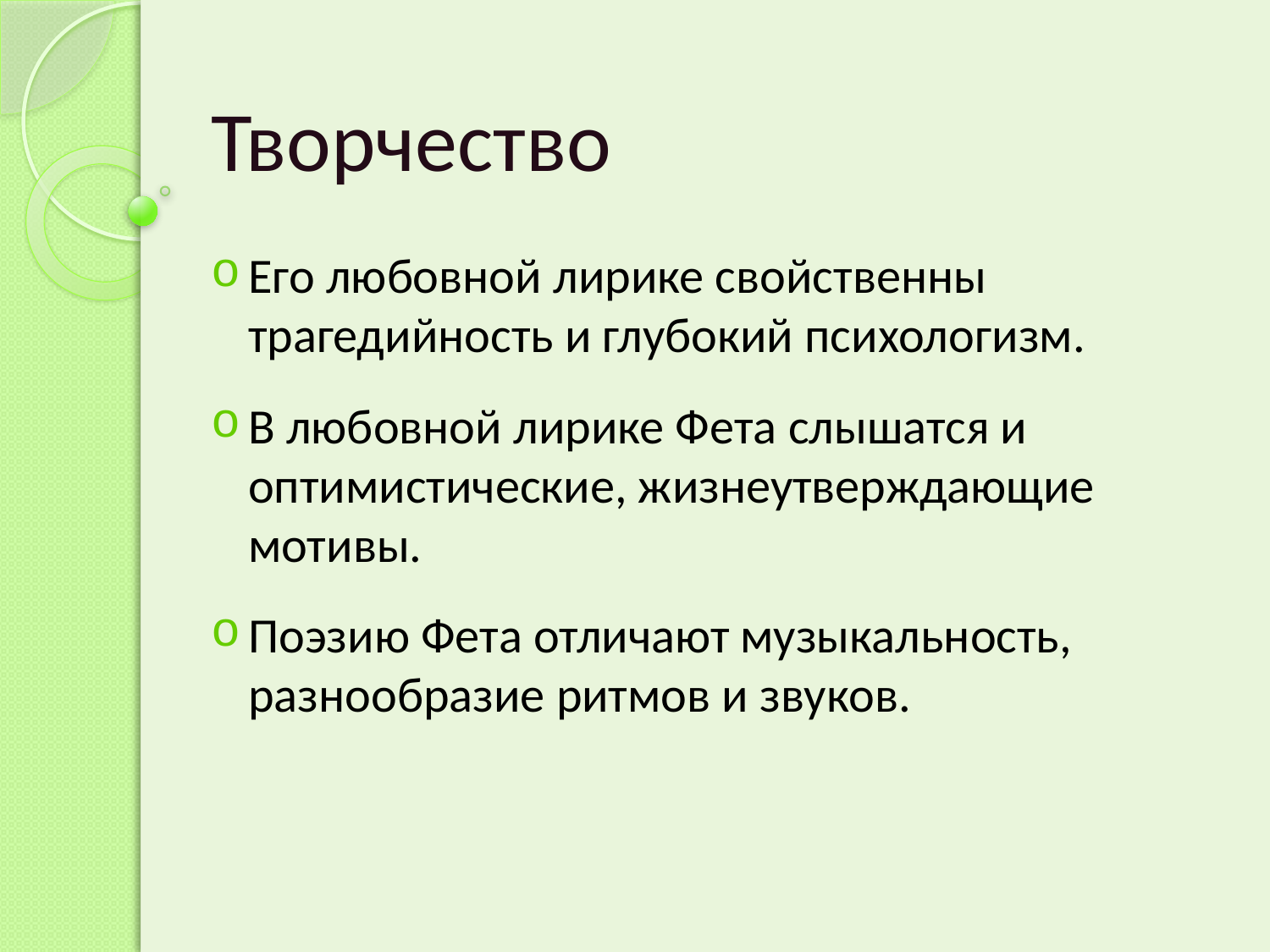

# Творчество
Его любовной лирике свойственны трагедийность и глубокий психологизм.
В любовной лирике Фета слышатся и оптимистические, жизнеутверждающие мотивы.
Поэзию Фета отличают музыкальность, разнообразие ритмов и звуков.